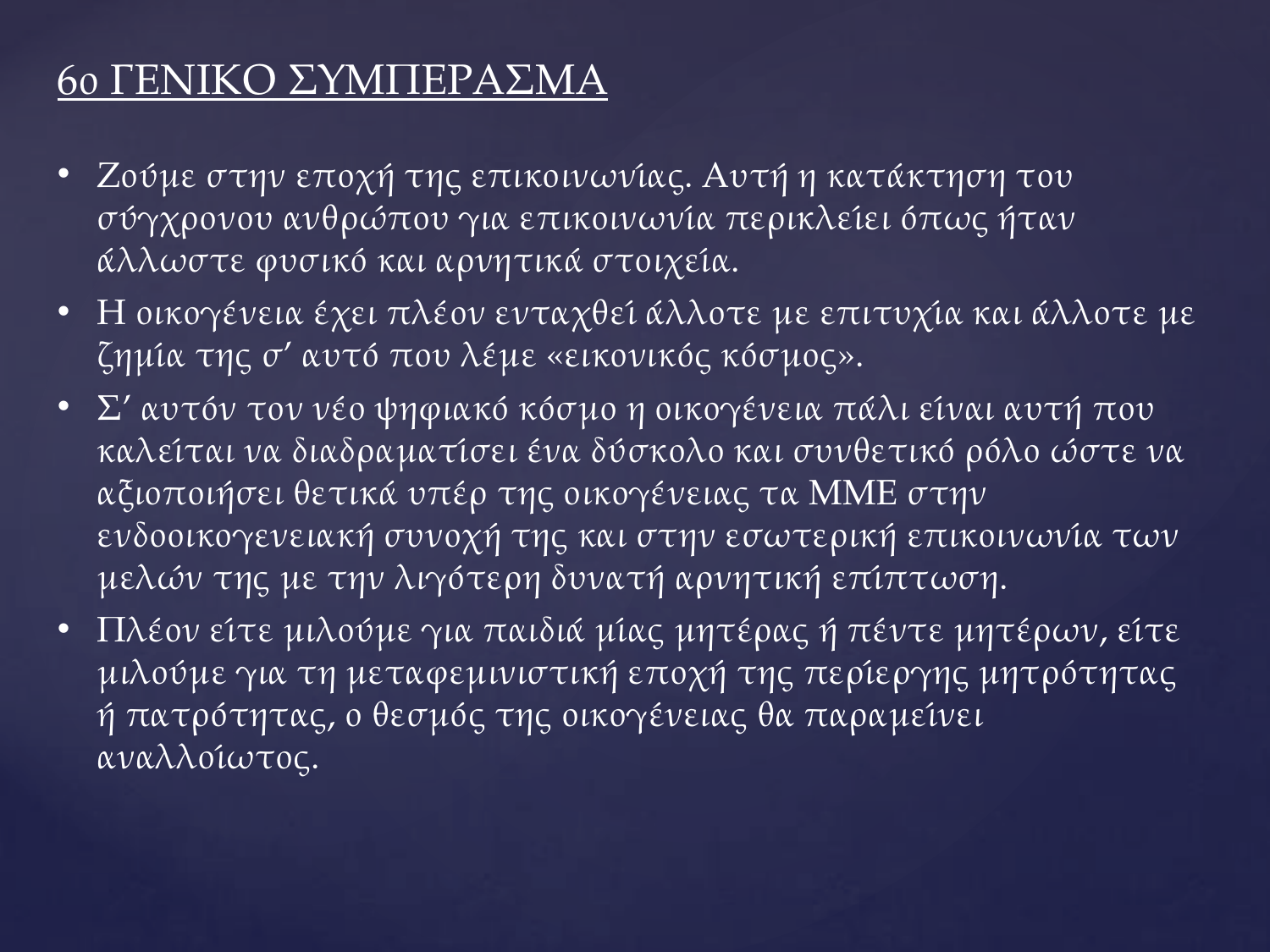

6ο ΓΕΝΙΚΟ ΣΥΜΠΕΡΑΣΜΑ

Ζούμε στην εποχή της επικοινωνίας. Αυτή η κατάκτηση του σύγχρονου ανθρώπου για επικοινωνία περικλείει όπως ήταν άλλωστε φυσικό και αρνητικά στοιχεία.
Η οικογένεια έχει πλέον ενταχθεί άλλοτε με επιτυχία και άλλοτε με ζημία της σ’ αυτό που λέμε «εικονικός κόσμος».
Σ’ αυτόν τον νέο ψηφιακό κόσμο η οικογένεια πάλι είναι αυτή που καλείται να διαδραματίσει ένα δύσκολο και συνθετικό ρόλο ώστε να αξιοποιήσει θετικά υπέρ της οικογένειας τα ΜΜΕ στην ενδοοικογενειακή συνοχή της και στην εσωτερική επικοινωνία των μελών της με την λιγότερη δυνατή αρνητική επίπτωση.
Πλέον είτε μιλούμε για παιδιά μίας μητέρας ή πέντε μητέρων, είτε μιλούμε για τη μεταφεμινιστική εποχή της περίεργης μητρότητας ή πατρότητας, ο θεσμός της οικογένειας θα παραμείνει αναλλοίωτος.